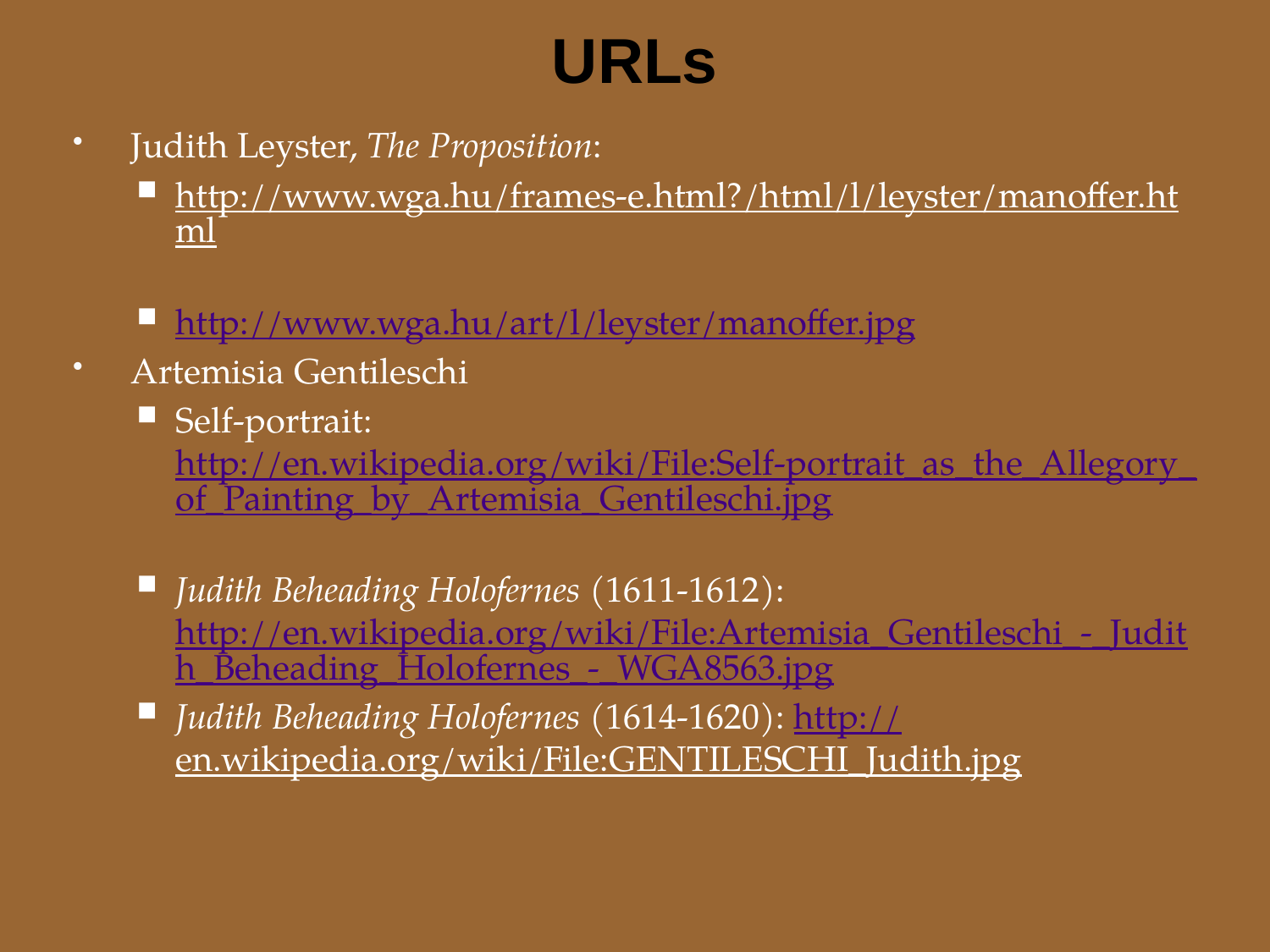

# URLs
Judith Leyster, The Proposition:
http://www.wga.hu/frames-e.html?/html/l/leyster/manoffer.html
http://www.wga.hu/art/l/leyster/manoffer.jpg
Artemisia Gentileschi
Self-portrait: http://en.wikipedia.org/wiki/File:Self-portrait_as_the_Allegory_of_Painting_by_Artemisia_Gentileschi.jpg
Judith Beheading Holofernes (1611-1612): http://en.wikipedia.org/wiki/File:Artemisia_Gentileschi_-_Judith_Beheading_Holofernes_-_WGA8563.jpg
Judith Beheading Holofernes (1614-1620): http://en.wikipedia.org/wiki/File:GENTILESCHI_Judith.jpg